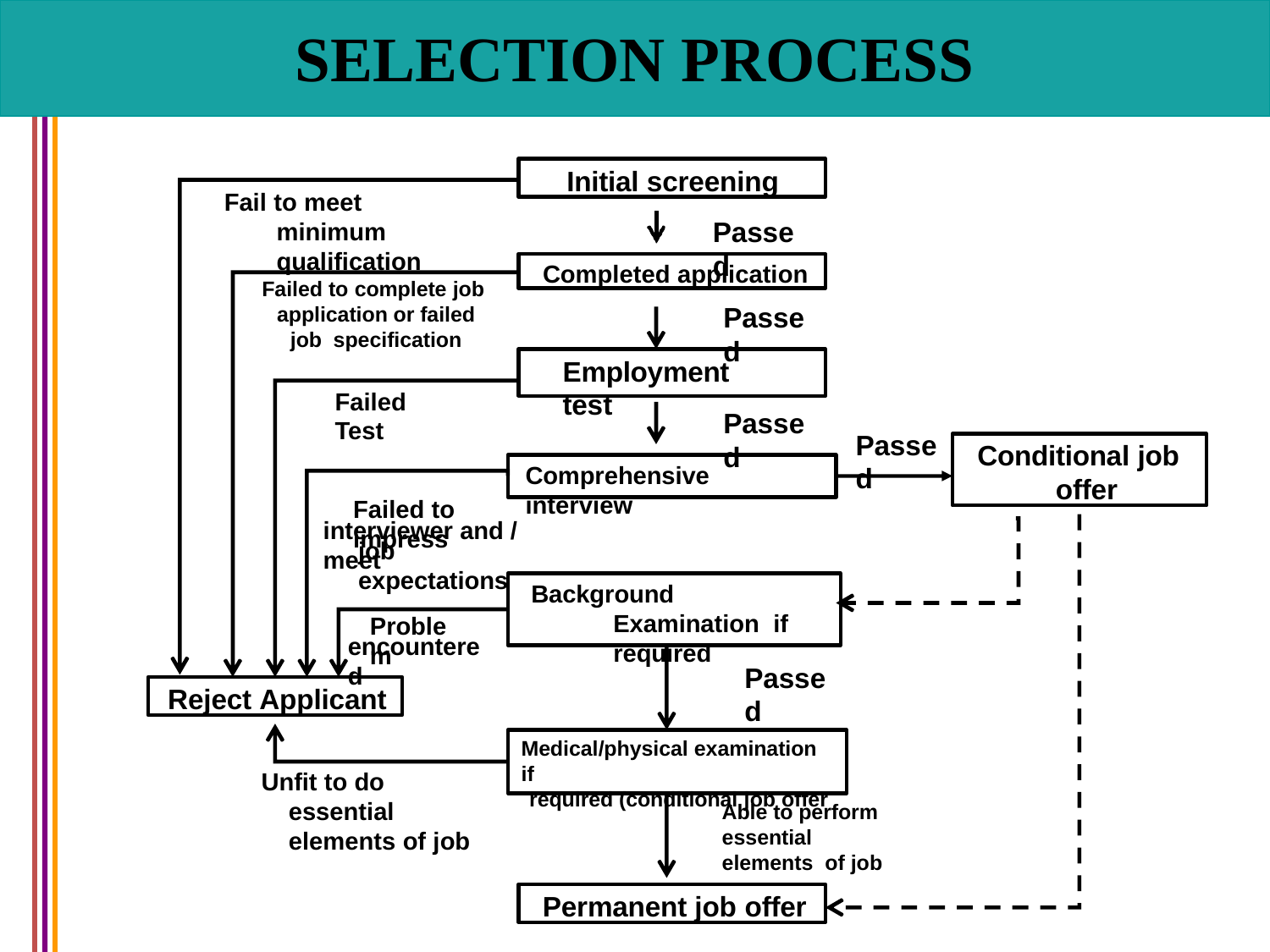

# SELECTION PROCESS

Initial screening

Fail to meet minimum  qualification

Passed
Completed application
Failed to complete job  application or failed job  specification
Passed

Employment test
Failed Test
Passed
Passed
Conditional job  offer

Comprehensive interview
Failed to impress
interviewer and / meet
job expectations

Background Examination  if required
Problem
encountered
Passed
Reject Applicant

Medical/physical examination if
required (conditional job offer
Unfit to do essential  elements of job
Able to perform  essential elements  of job
Permanent job offer